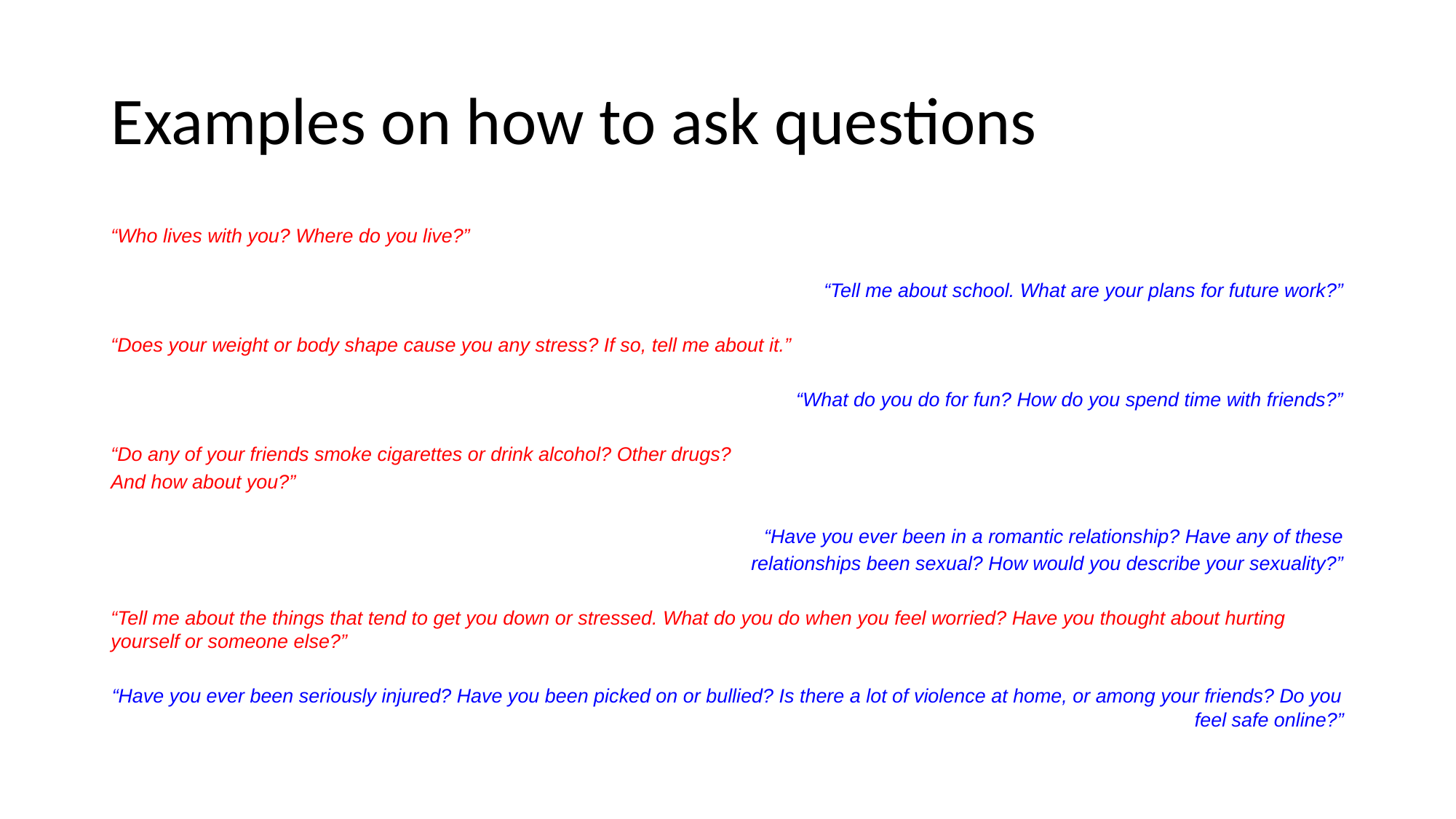

# Examples on how to ask questions
“Who lives with you? Where do you live?”

“Tell me about school. What are your plans for future work?”

“Does your weight or body shape cause you any stress? If so, tell me about it.”

“What do you do for fun? How do you spend time with friends?”

“Do any of your friends smoke cigarettes or drink alcohol? Other drugs?
And how about you?”

“Have you ever been in a romantic relationship? Have any of these
 relationships been sexual? How would you describe your sexuality?”

“Tell me about the things that tend to get you down or stressed. What do you do when you feel worried? Have you thought about hurting yourself or someone else?”

“Have you ever been seriously injured? Have you been picked on or bullied? Is there a lot of violence at home, or among your friends? Do you feel safe online?”